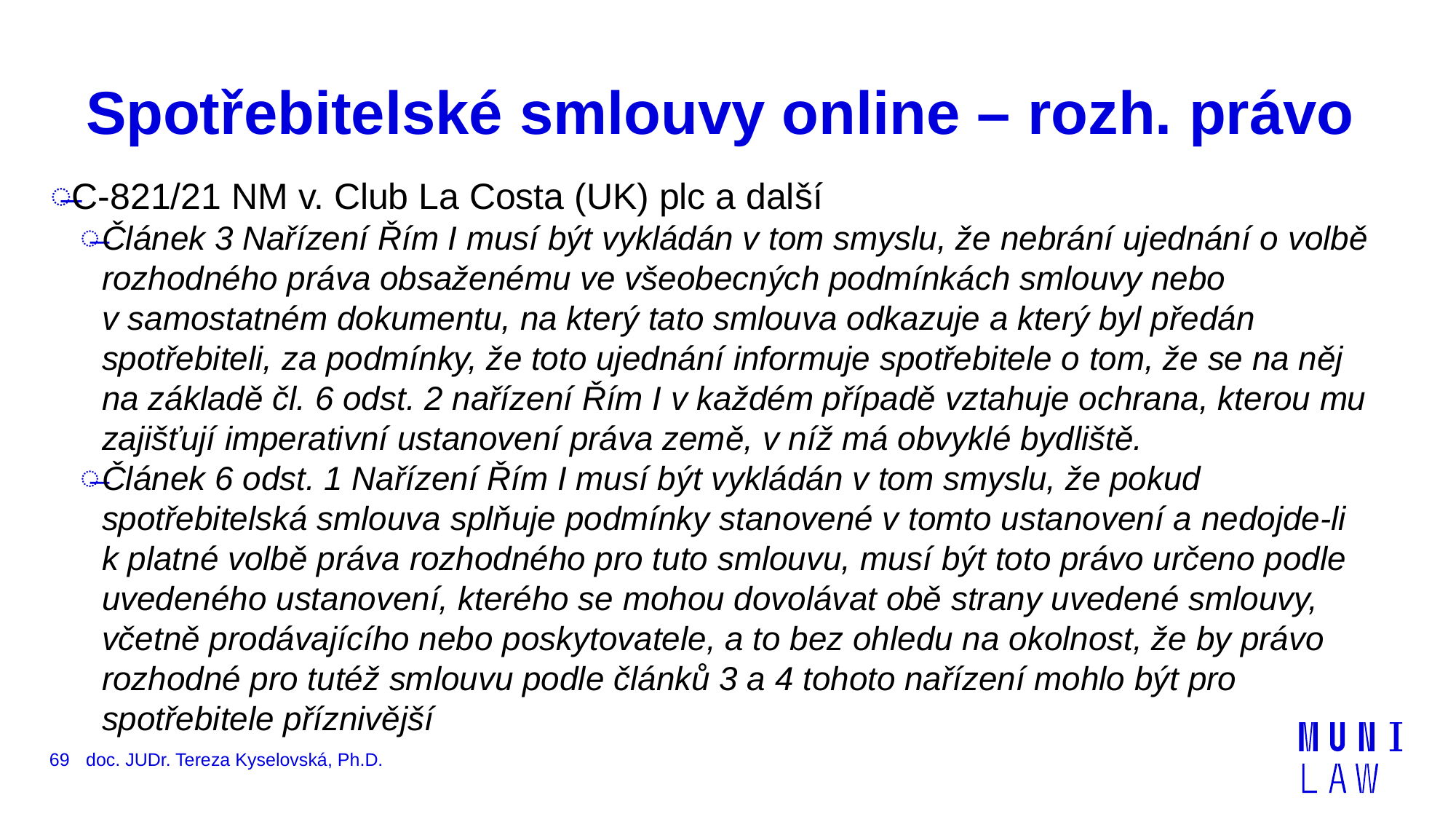

# Spotřebitelské smlouvy online – rozh. právo
C-821/21 NM v. Club La Costa (UK) plc a další
Článek 3 Nařízení Řím I musí být vykládán v tom smyslu, že nebrání ujednání o volbě rozhodného práva obsaženému ve všeobecných podmínkách smlouvy nebo v samostatném dokumentu, na který tato smlouva odkazuje a který byl předán spotřebiteli, za podmínky, že toto ujednání informuje spotřebitele o tom, že se na něj na základě čl. 6 odst. 2 nařízení Řím I v každém případě vztahuje ochrana, kterou mu zajišťují imperativní ustanovení práva země, v níž má obvyklé bydliště.
Článek 6 odst. 1 Nařízení Řím I musí být vykládán v tom smyslu, že pokud spotřebitelská smlouva splňuje podmínky stanovené v tomto ustanovení a nedojde-li k platné volbě práva rozhodného pro tuto smlouvu, musí být toto právo určeno podle uvedeného ustanovení, kterého se mohou dovolávat obě strany uvedené smlouvy, včetně prodávajícího nebo poskytovatele, a to bez ohledu na okolnost, že by právo rozhodné pro tutéž smlouvu podle článků 3 a 4 tohoto nařízení mohlo být pro spotřebitele příznivější
69
doc. JUDr. Tereza Kyselovská, Ph.D.